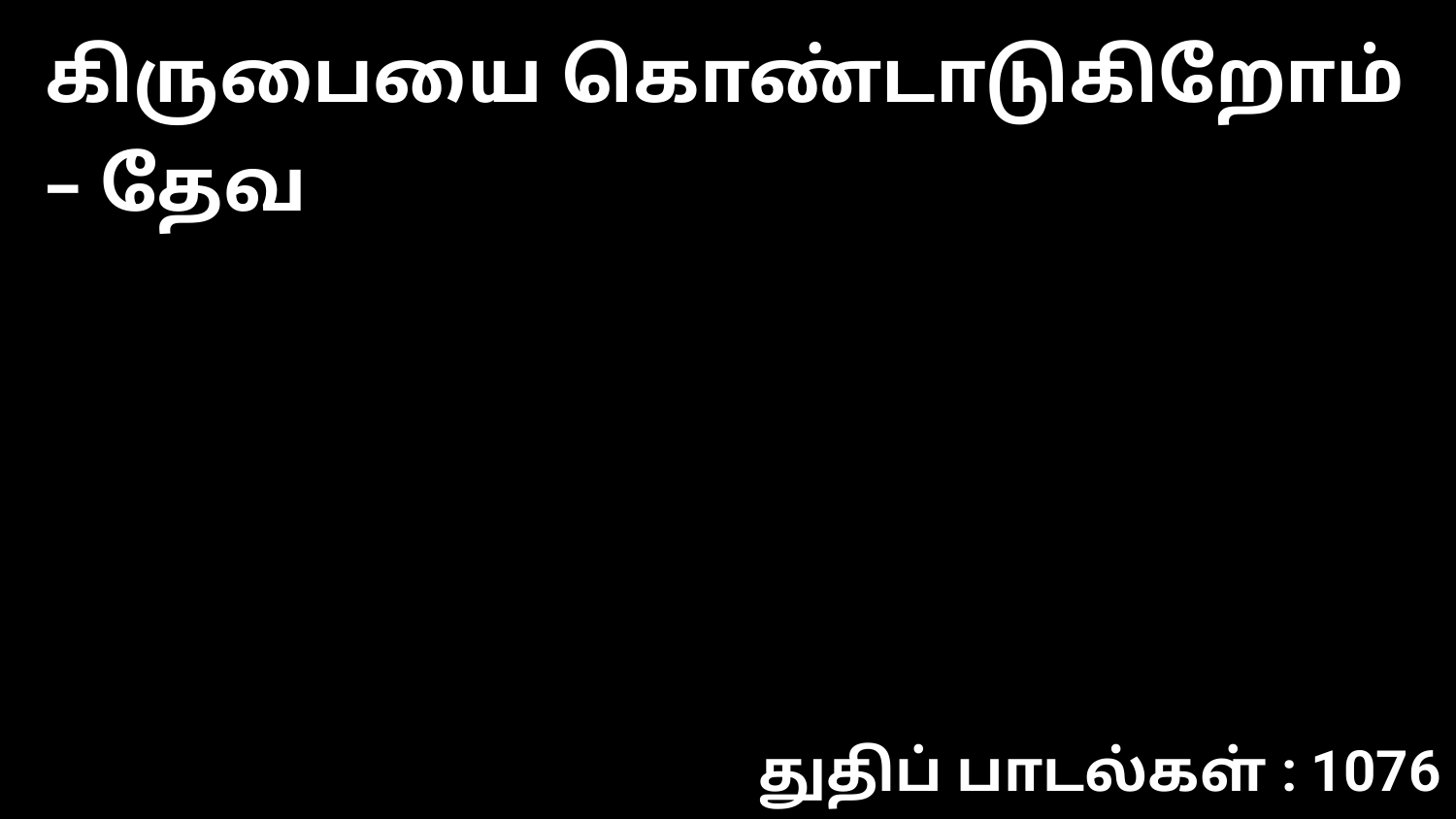

கிருபையை கொண்டாடுகிறோம் – தேவ
துதிப் பாடல்கள் : 1076